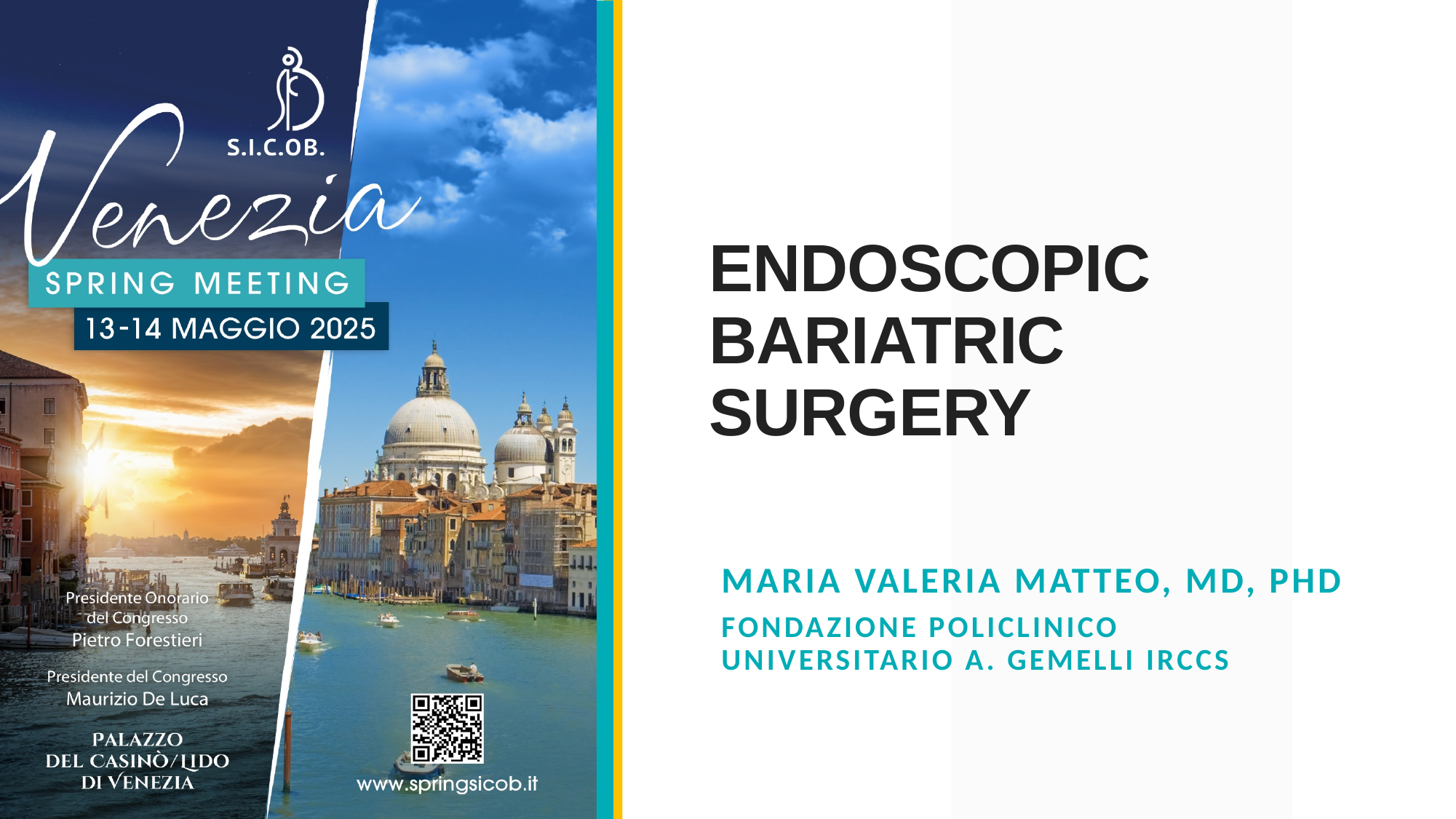

# ENDOSCOPIC BARIATRIC SURGERY
Maria valeria matteo, md, phd
Fondazione policlinico universitario a. gemelli irccs